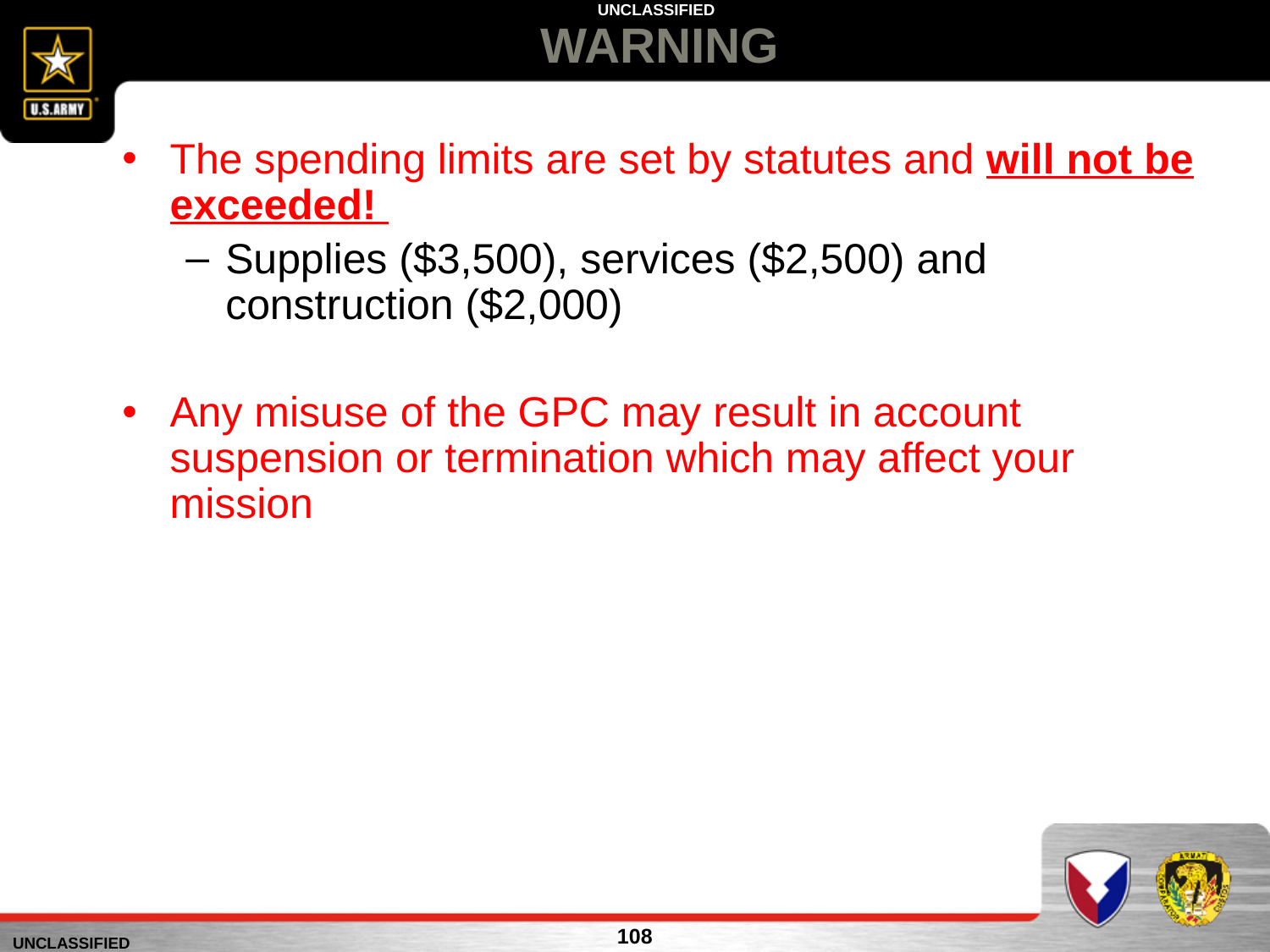

# WARNING
The spending limits are set by statutes and will not be exceeded!
Supplies ($3,500), services ($2,500) and construction ($2,000)

Any misuse of the GPC may result in account suspension or termination which may affect your mission
108